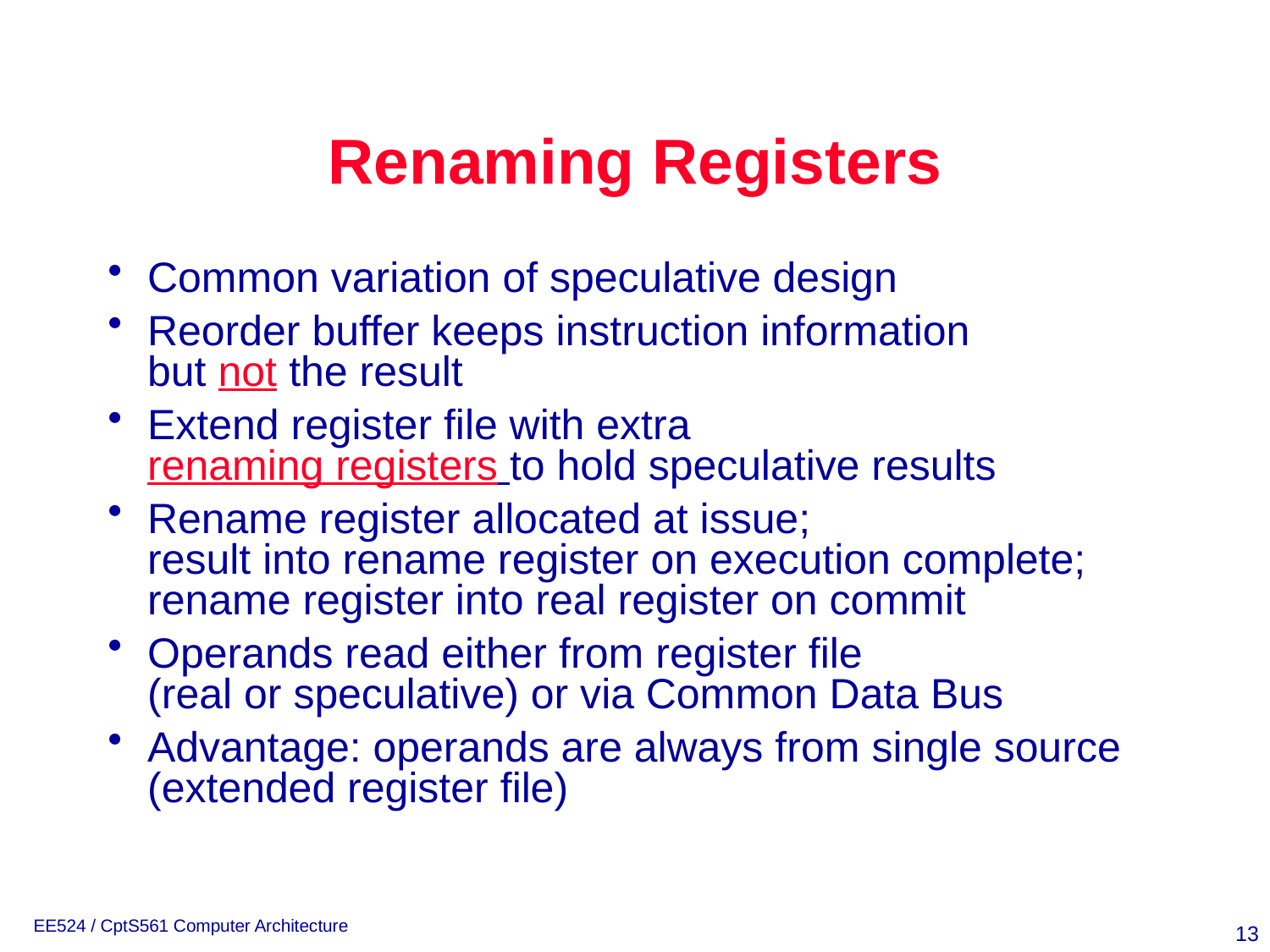

# Renaming Registers
Common variation of speculative design
Reorder buffer keeps instruction information
but not the result
Extend register file with extra
renaming registers to hold speculative results
Rename register allocated at issue;
result into rename register on execution complete;
rename register into real register on commit
Operands read either from register file
(real or speculative) or via Common Data Bus
Advantage: operands are always from single source (extended register file)